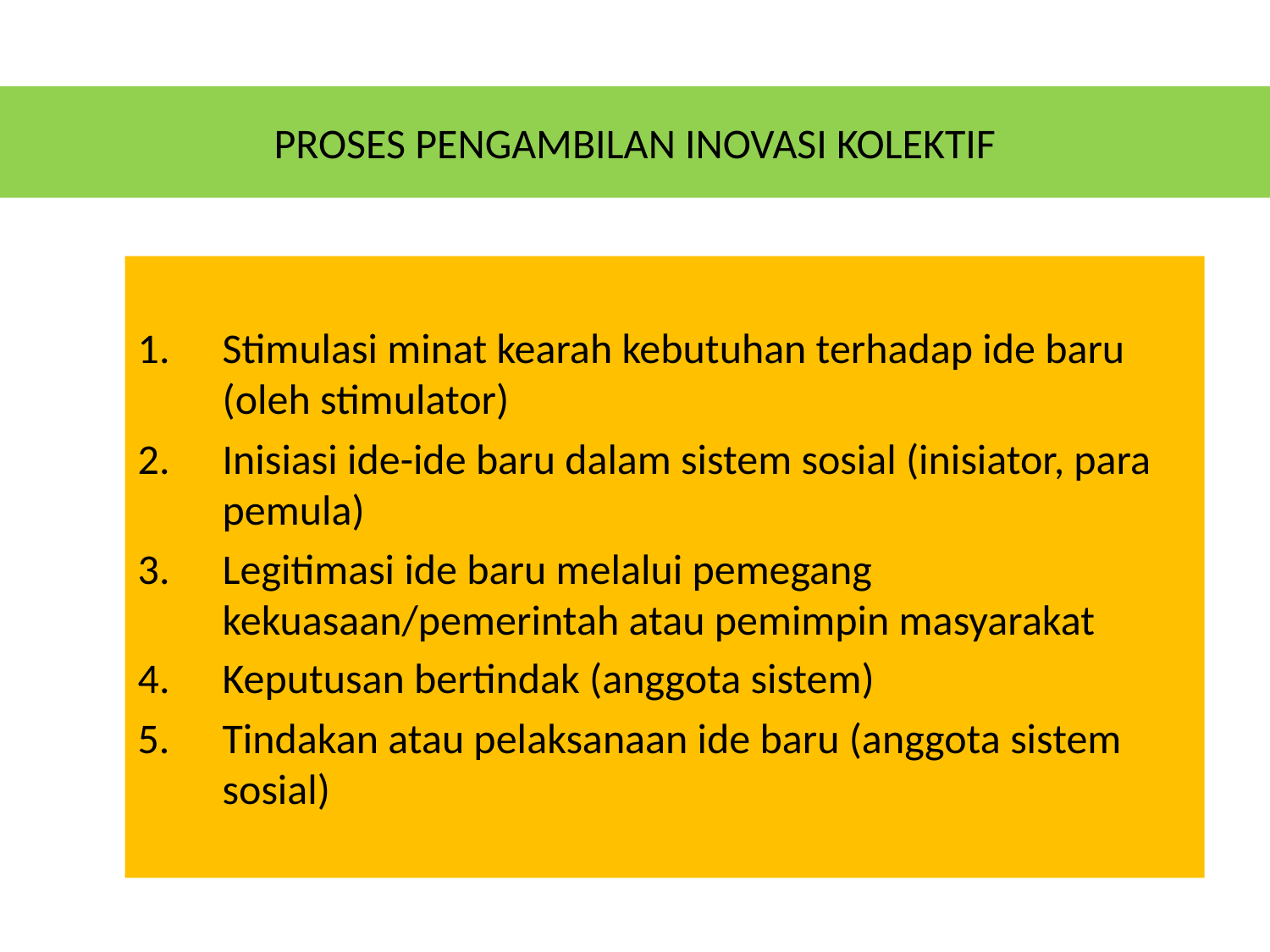

# PROSES PENGAMBILAN INOVASI KOLEKTIF

Stimulasi minat kearah kebutuhan terhadap ide baru (oleh stimulator)
Inisiasi ide-ide baru dalam sistem sosial (inisiator, para pemula)
Legitimasi ide baru melalui pemegang kekuasaan/pemerintah atau pemimpin masyarakat
Keputusan bertindak (anggota sistem)
5.	Tindakan atau pelaksanaan ide baru (anggota sistem sosial)